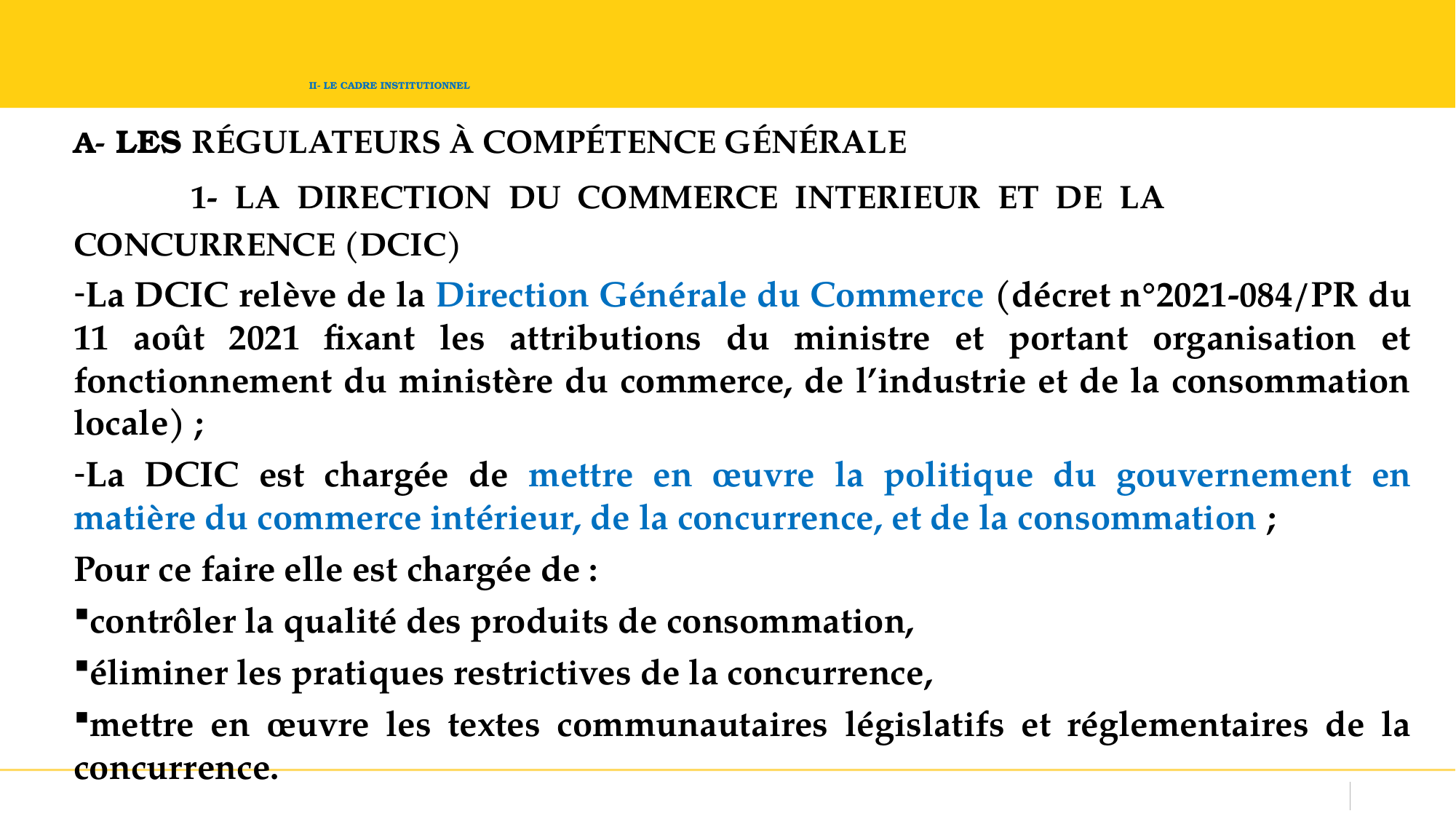

# II- LE CADRE INSTITUTIONNEL

A- LES RÉGULATEURS À COMPÉTENCE GÉNÉRALE
       1- LA DIRECTION DU COMMERCE INTERIEUR ET DE LA    		CONCURRENCE (DCIC)
La DCIC relève de la Direction Générale du Commerce (décret n°2021-084/PR du 11 août 2021 fixant les attributions du ministre et portant organisation et fonctionnement du ministère du commerce, de l’industrie et de la consommation locale) ;
La DCIC est chargée de mettre en œuvre la politique du gouvernement en matière du commerce intérieur, de la concurrence, et de la consommation ;
Pour ce faire elle est chargée de :
contrôler la qualité des produits de consommation,
éliminer les pratiques restrictives de la concurrence,
mettre en œuvre les textes communautaires législatifs et réglementaires de la concurrence.